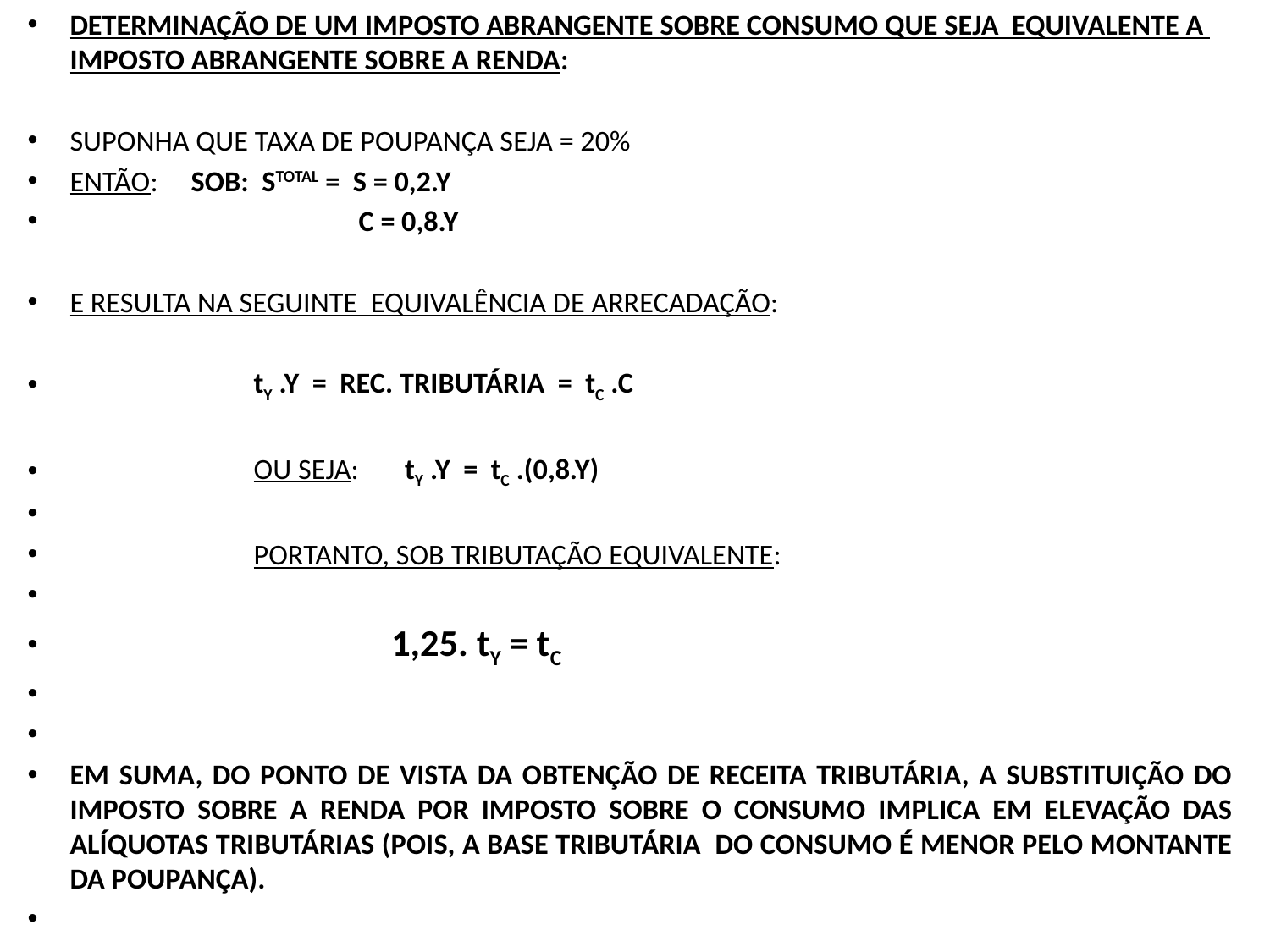

DETERMINAÇÃO DE UM IMPOSTO ABRANGENTE SOBRE CONSUMO QUE SEJA  EQUIVALENTE A  IMPOSTO ABRANGENTE SOBRE A RENDA:

SUPONHA QUE TAXA DE POUPANÇA SEJA = 20%
ENTÃO:     SOB:  STOTAL =  S = 0,2.Y
                                            C = 0,8.Y

E RESULTA NA SEGUINTE  EQUIVALÊNCIA DE ARRECADAÇÃO:

                            tY .Y  =  REC. TRIBUTÁRIA  =  tC .C

                            OU SEJA:       tY .Y  =  tC .(0,8.Y)

                            PORTANTO, SOB TRIBUTAÇÃO EQUIVALENTE:

                                                 1,25. tY = tC

EM SUMA, DO PONTO DE VISTA DA OBTENÇÃO DE RECEITA TRIBUTÁRIA, A SUBSTITUIÇÃO DO IMPOSTO SOBRE A RENDA POR IMPOSTO SOBRE O CONSUMO IMPLICA EM ELEVAÇÃO DAS ALÍQUOTAS TRIBUTÁRIAS (POIS, A BASE TRIBUTÁRIA  DO CONSUMO É MENOR PELO MONTANTE DA POUPANÇA).